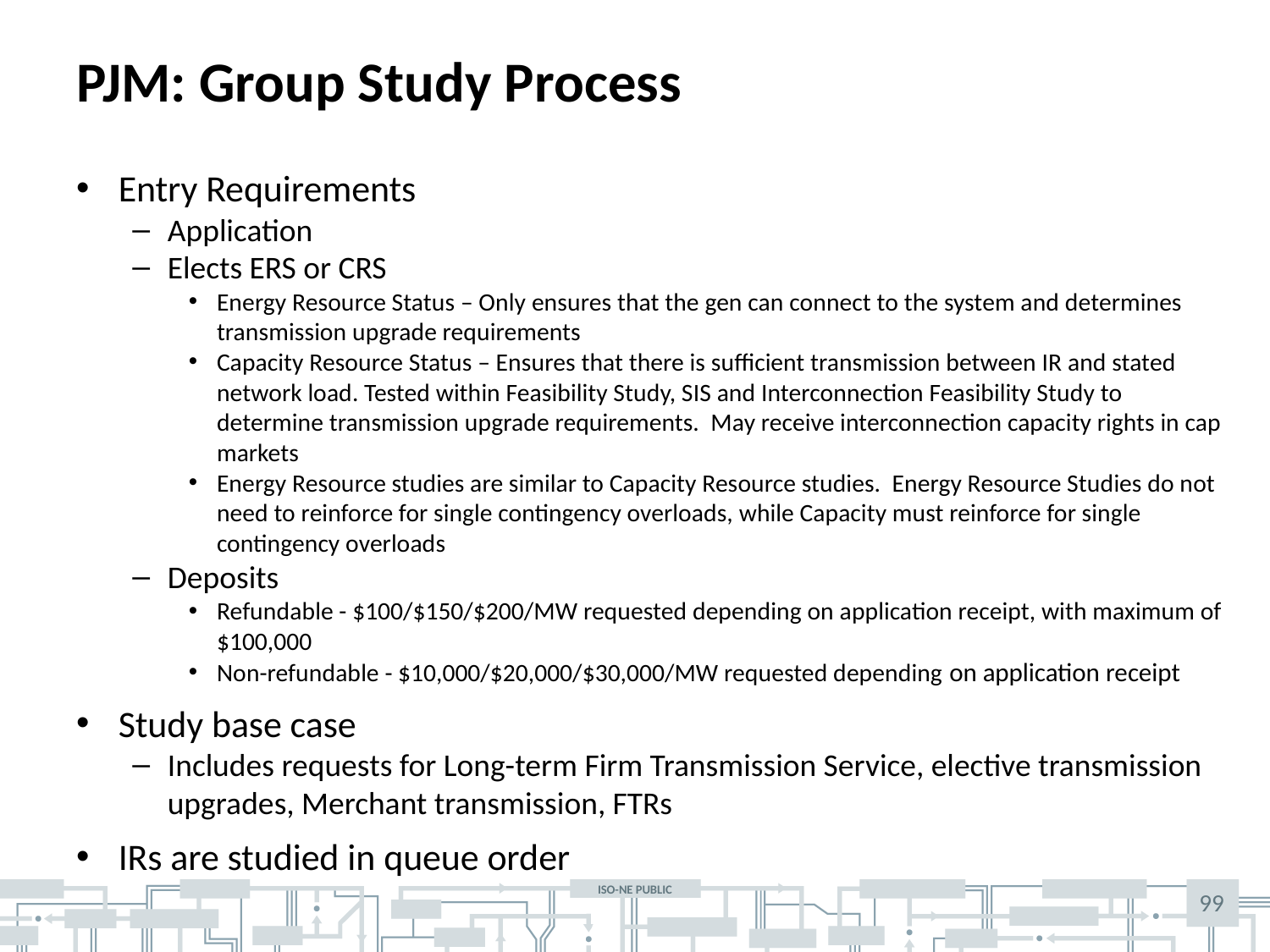

# PJM: Group Study Process
Entry Requirements
Application
Elects ERS or CRS
Energy Resource Status – Only ensures that the gen can connect to the system and determines transmission upgrade requirements
Capacity Resource Status – Ensures that there is sufficient transmission between IR and stated network load. Tested within Feasibility Study, SIS and Interconnection Feasibility Study to determine transmission upgrade requirements.  May receive interconnection capacity rights in cap markets
Energy Resource studies are similar to Capacity Resource studies.  Energy Resource Studies do not need to reinforce for single contingency overloads, while Capacity must reinforce for single contingency overloads
Deposits
Refundable - $100/$150/$200/MW requested depending on application receipt, with maximum of $100,000
Non-refundable - $10,000/$20,000/$30,000/MW requested depending on application receipt
Study base case
Includes requests for Long-term Firm Transmission Service, elective transmission upgrades, Merchant transmission, FTRs
IRs are studied in queue order
99